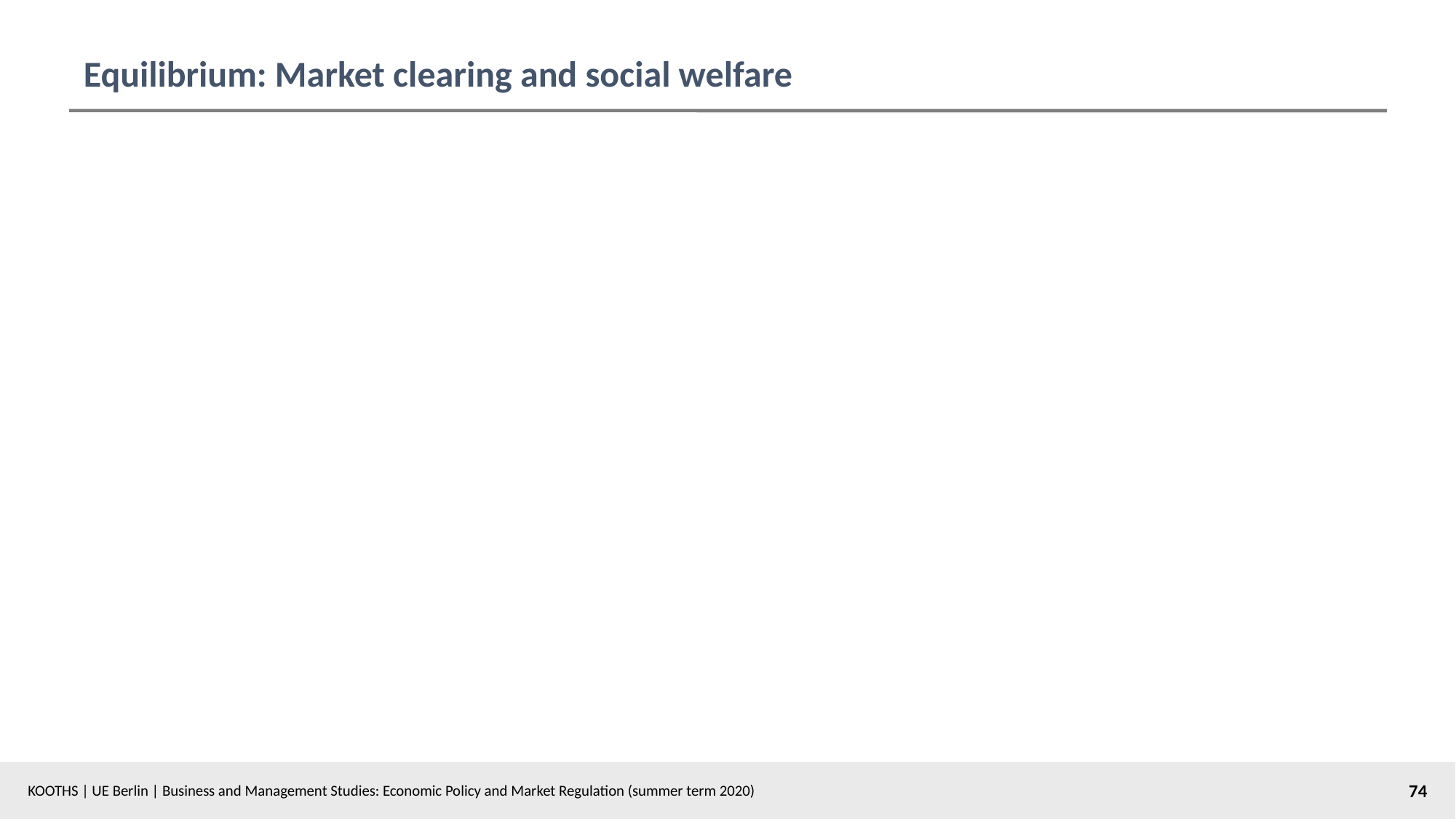

# Equilibrium: Market clearing and social welfare